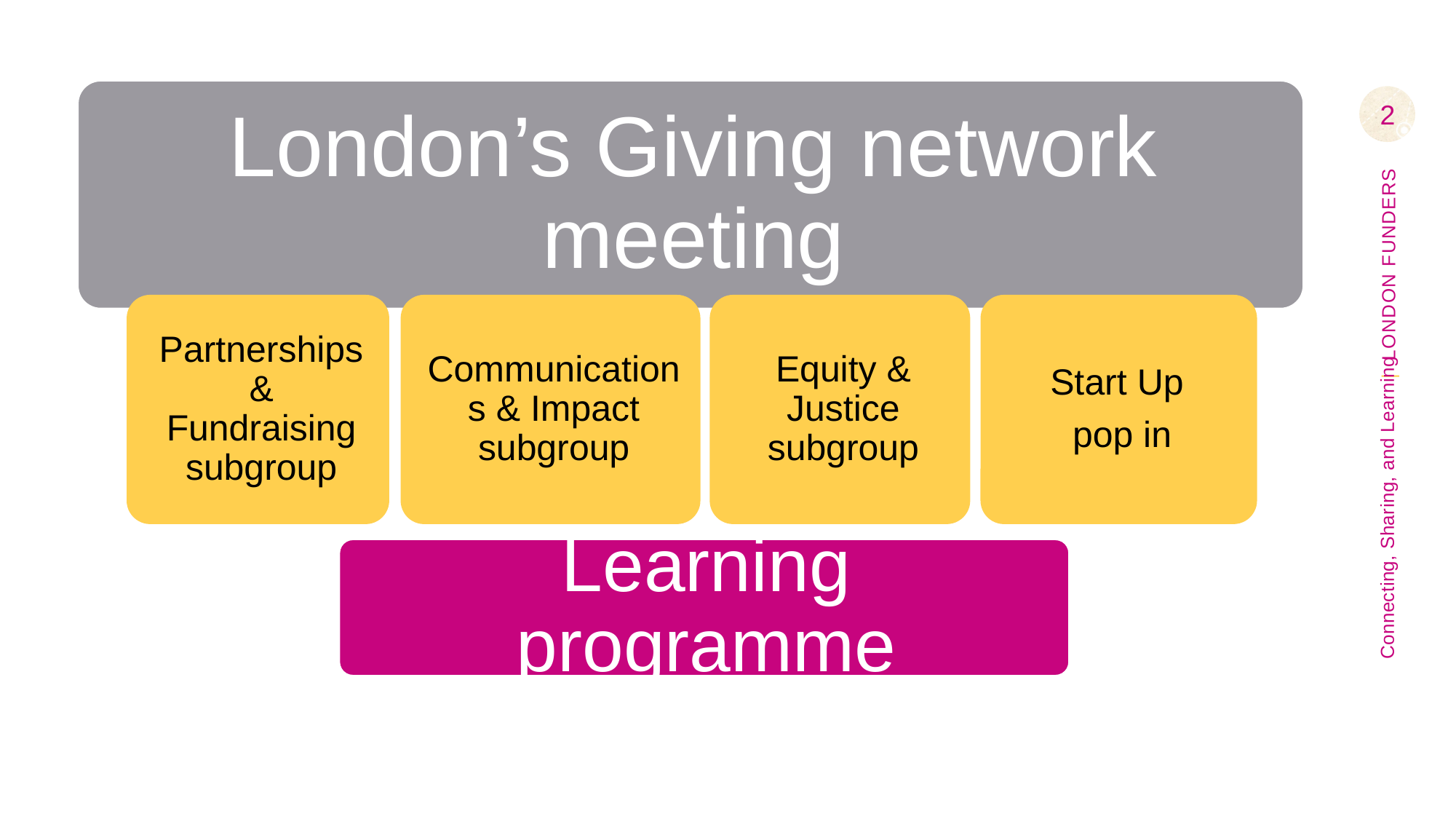

London’s Giving network meeting
Learning programme
Partnerships & Fundraising subgroup
Communications & Impact subgroup
Equity & Justice subgroup
Start Up
pop in
2
Connecting, Sharing, and Learning